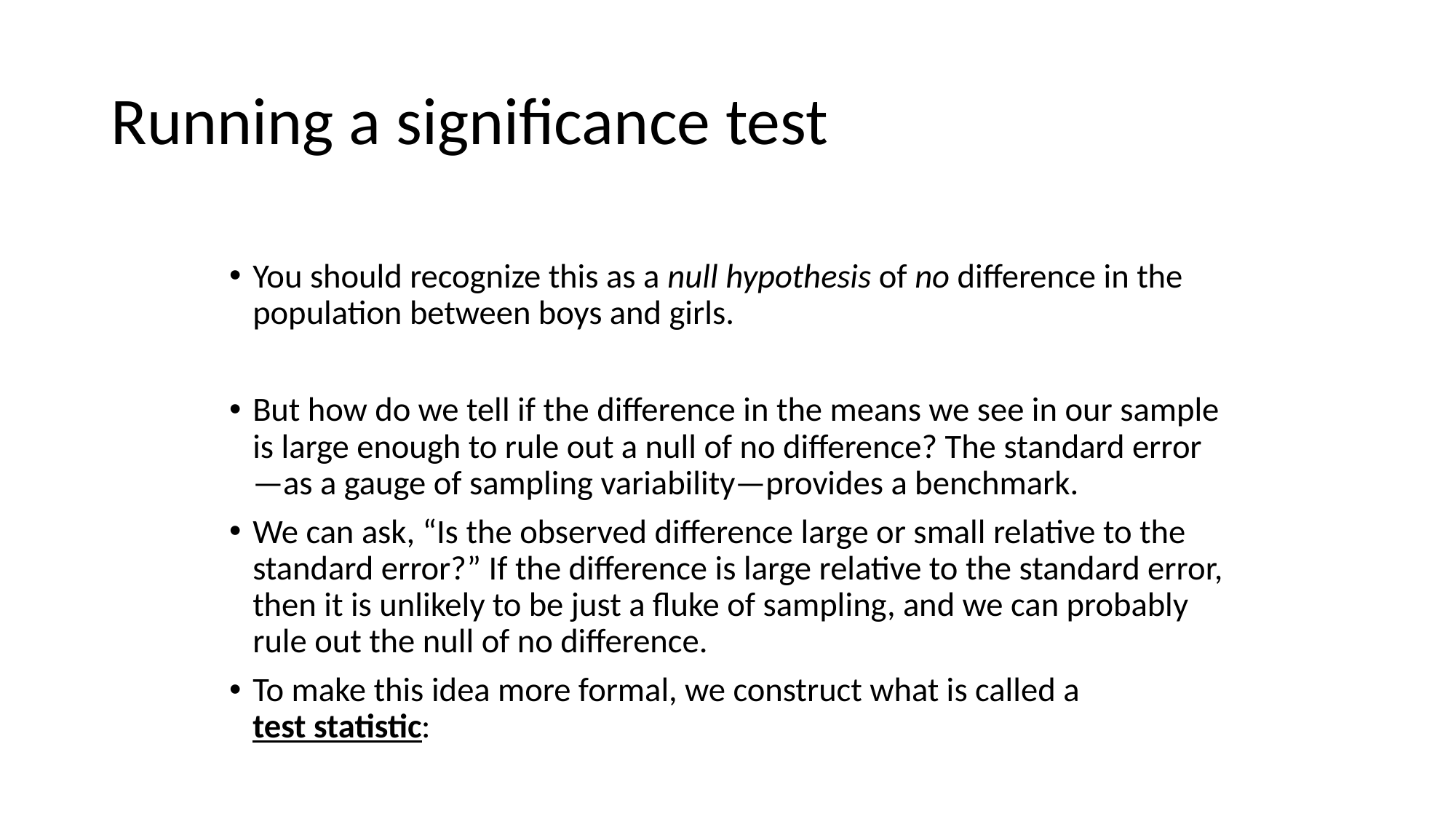

# Running a significance test

You should recognize this as a null hypothesis of no difference in the population between boys and girls.

But how do we tell if the difference in the means we see in our sample is large enough to rule out a null of no difference? The standard error—as a gauge of sampling variability—provides a benchmark.
We can ask, “Is the observed difference large or small relative to the standard error?” If the difference is large relative to the standard error, then it is unlikely to be just a fluke of sampling, and we can probably rule out the null of no difference.
To make this idea more formal, we construct what is called a test statistic: